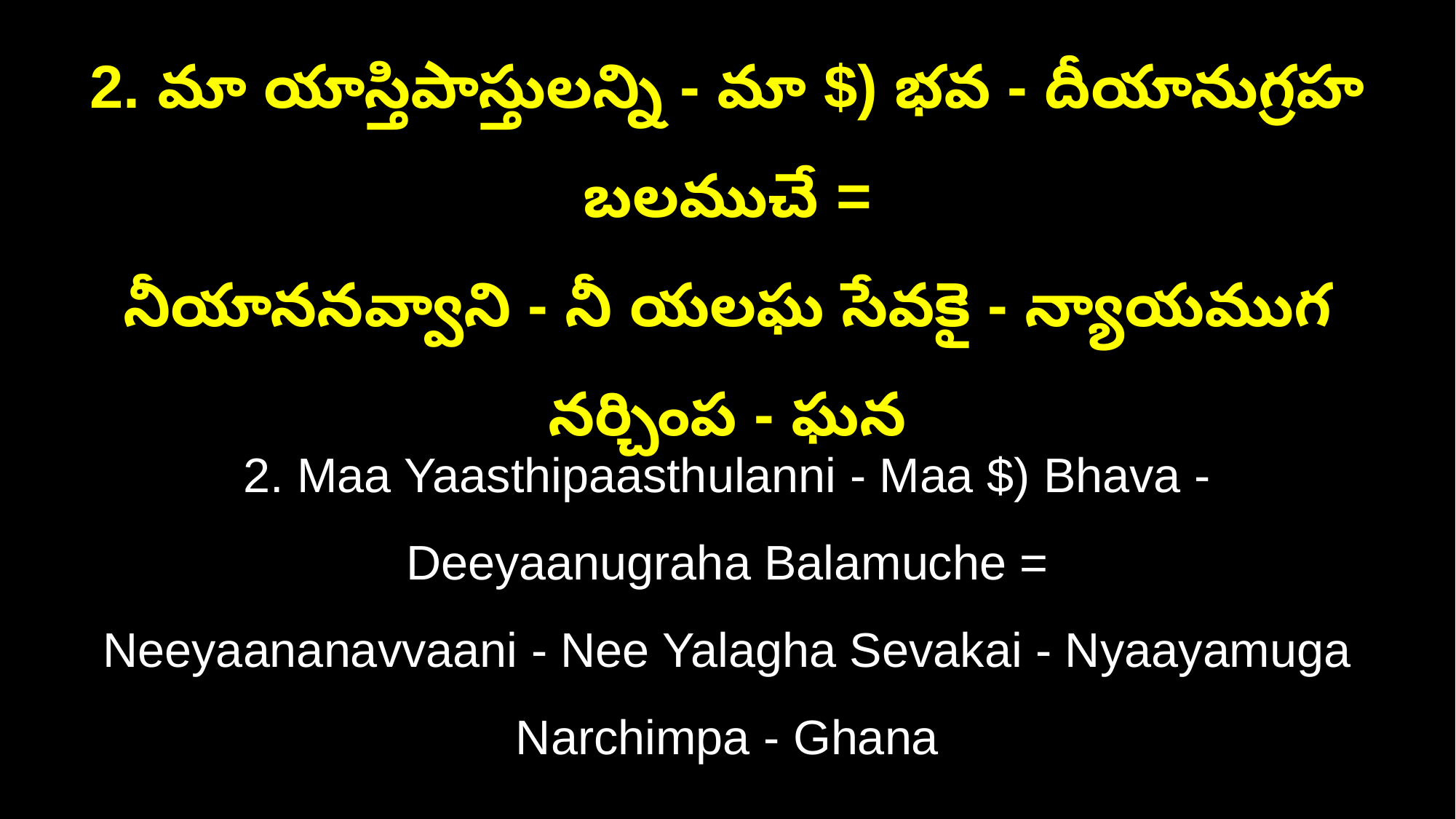

2. మా యాస్తిపాస్తులన్ని - మా $) భవ - దీయానుగ్రహ బలముచే =
నీయాననవ్వాని - నీ యలఘ సేవకై - న్యాయముగ నర్చింప - ఘన
2. Maa Yaasthipaasthulanni - Maa $) Bhava - Deeyaanugraha Balamuche =
Neeyaananavvaani - Nee Yalagha Sevakai - Nyaayamuga Narchimpa - Ghana